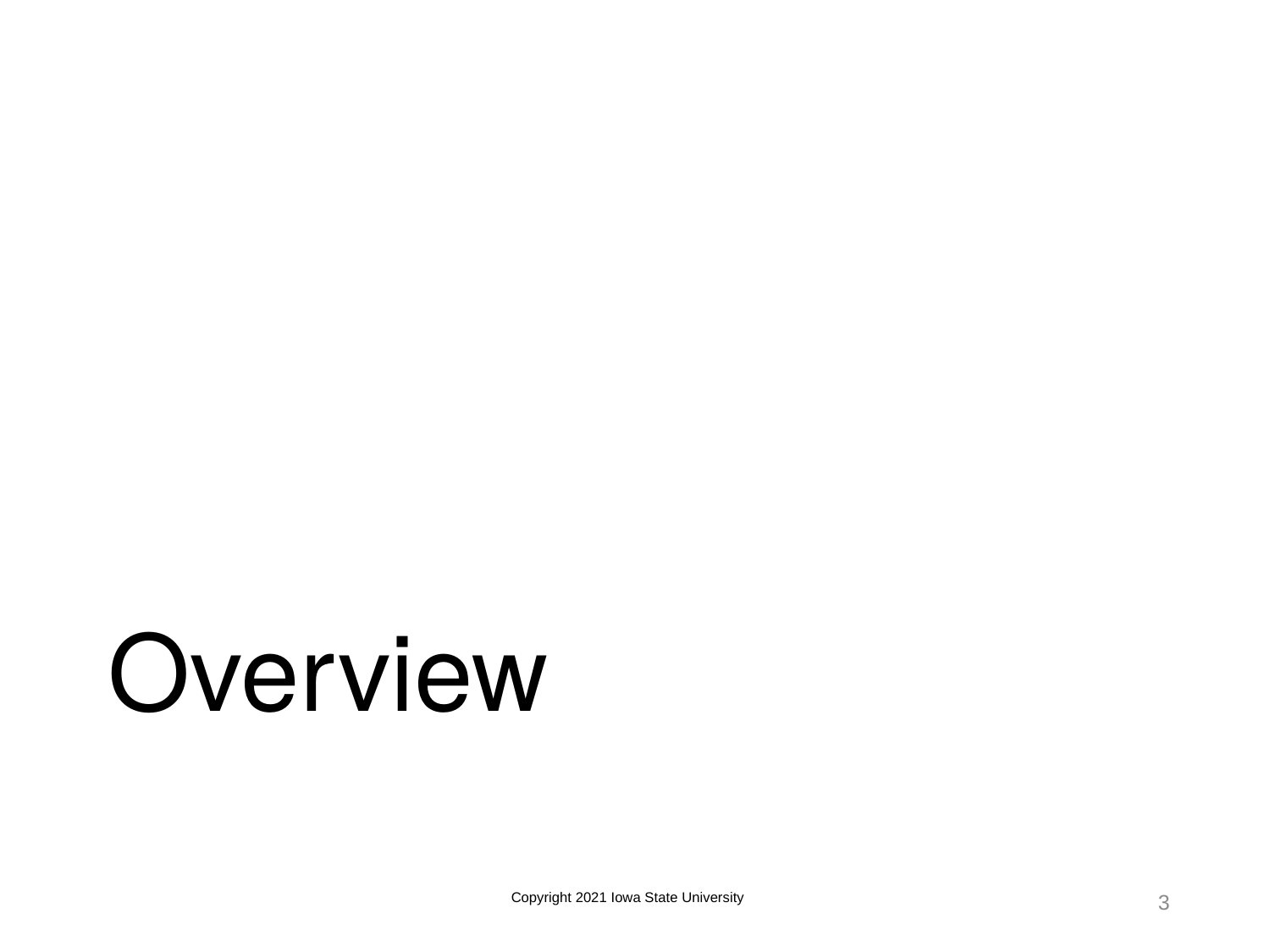

# Overview

Copyright 2021 Iowa State University
3